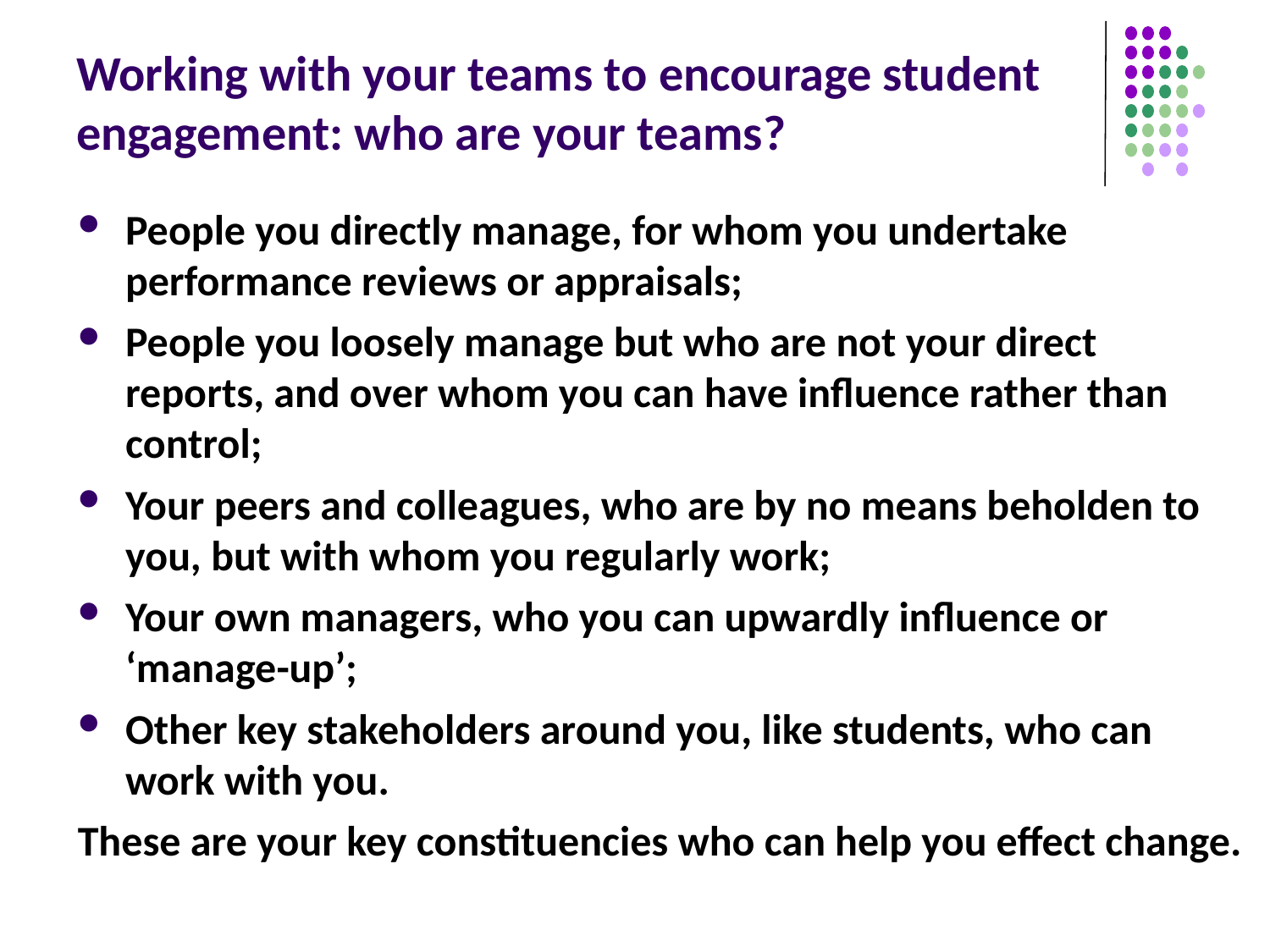

# Working with your teams to encourage student engagement: who are your teams?
People you directly manage, for whom you undertake performance reviews or appraisals;
People you loosely manage but who are not your direct reports, and over whom you can have influence rather than control;
Your peers and colleagues, who are by no means beholden to you, but with whom you regularly work;
Your own managers, who you can upwardly influence or ‘manage-up’;
Other key stakeholders around you, like students, who can work with you.
These are your key constituencies who can help you effect change.